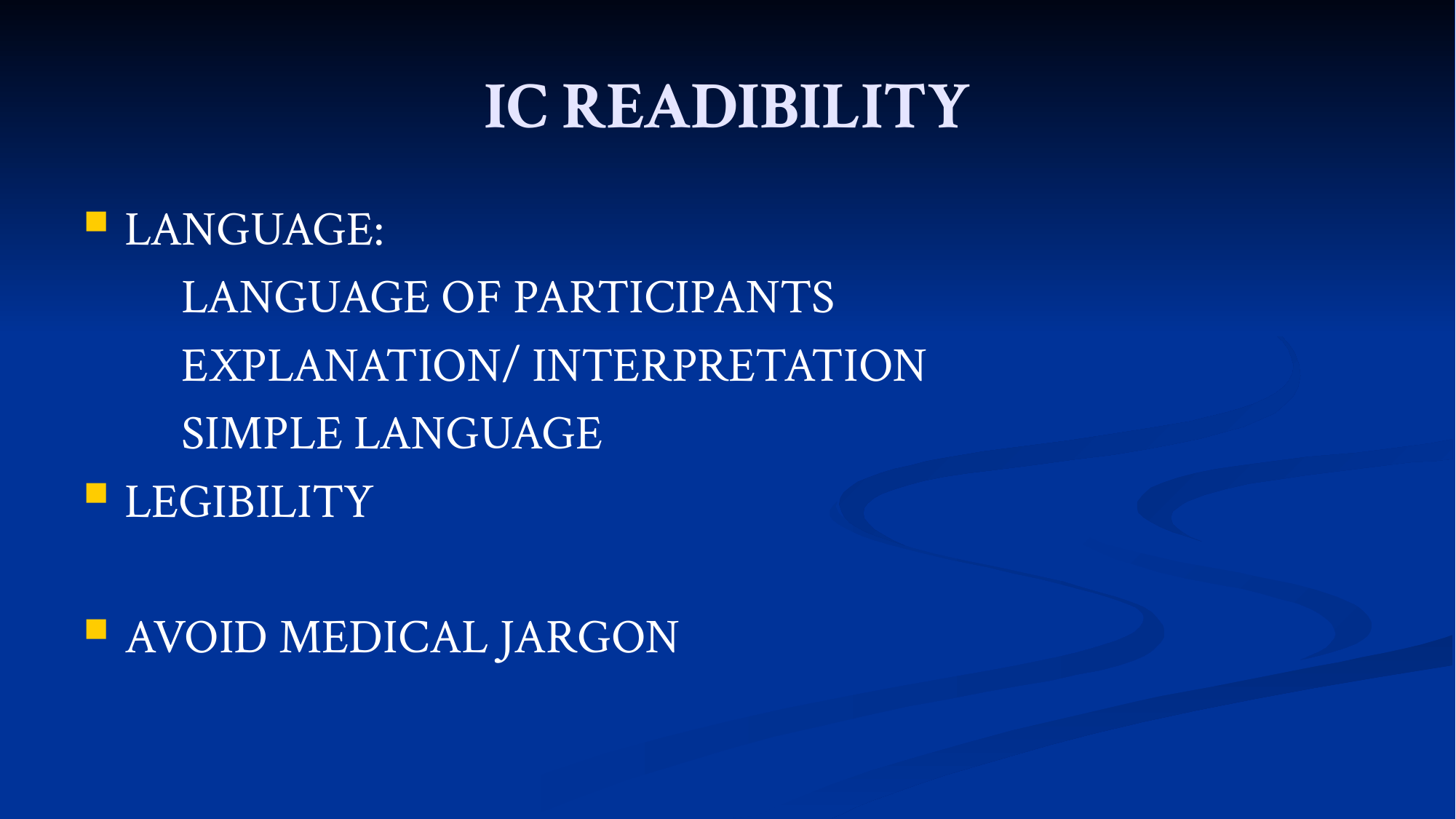

# IC READIBILITY
LANGUAGE:
         LANGUAGE OF PARTICIPANTS
         EXPLANATION/ INTERPRETATION
         SIMPLE LANGUAGE
LEGIBILITY

AVOID MEDICAL JARGON